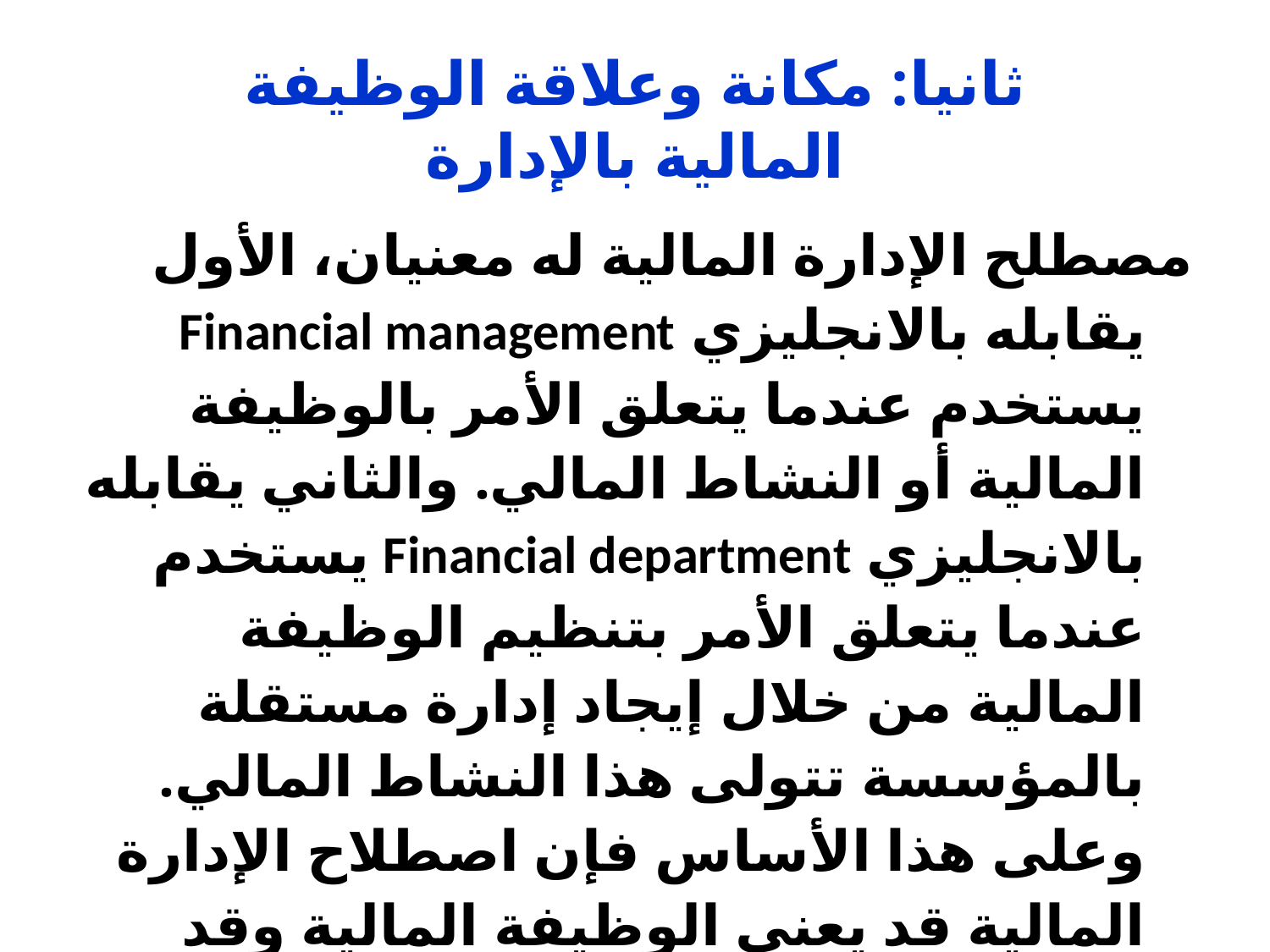

# ثانيا: مكانة وعلاقة الوظيفة المالية بالإدارة
مصطلح الإدارة المالية له معنيان، الأول يقابله بالانجليزي Financial management  يستخدم عندما يتعلق الأمر بالوظيفة المالية أو النشاط المالي. والثاني يقابله بالانجليزي Financial department يستخدم عندما يتعلق الأمر بتنظيم الوظيفة المالية من خلال إيجاد إدارة مستقلة بالمؤسسة تتولى هذا النشاط المالي. وعلى هذا الأساس فإن اصطلاح الإدارة المالية قد يعني الوظيفة المالية وقد يعني أيضا الوحدة الإدارية التي تتولى هذا النشاط، وهذا الاستخدام المزدوج للمصطلح موجود في اللغة العربية دون الانجليزية.